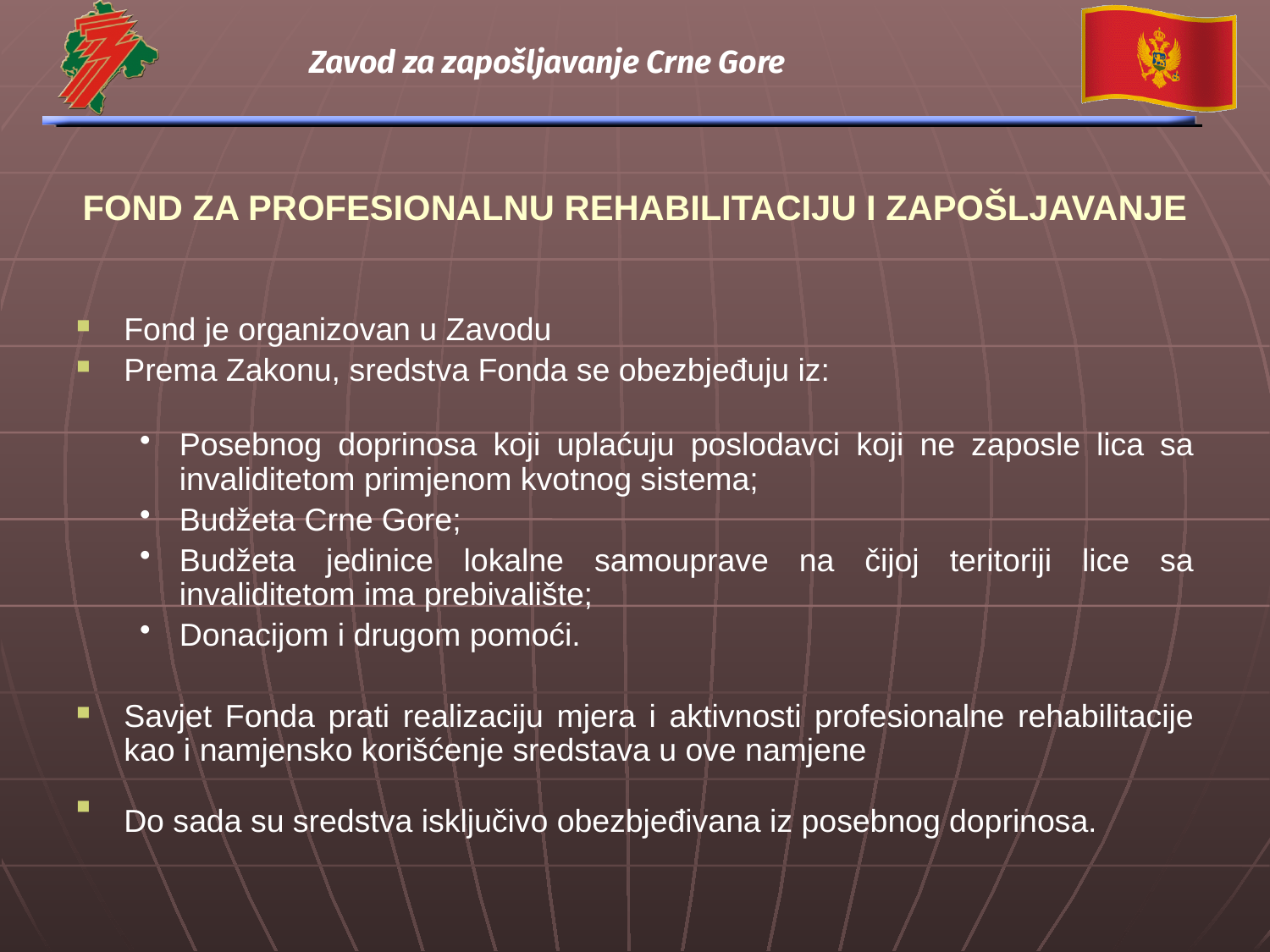

# FOND ZA PROFESIONALNU REHABILITACIJU I ZAPOŠLJAVANJE
Fond je organizovan u Zavodu
Prema Zakonu, sredstva Fonda se obezbjeđuju iz:
Posebnog doprinosa koji uplaćuju poslodavci koji ne zaposle lica sa invaliditetom primjenom kvotnog sistema;
Budžeta Crne Gore;
Budžeta jedinice lokalne samouprave na čijoj teritoriji lice sa invaliditetom ima prebivalište;
Donacijom i drugom pomoći.

Savjet Fonda prati realizaciju mjera i aktivnosti profesionalne rehabilitacije kao i namjensko korišćenje sredstava u ove namjene
Do sada su sredstva isključivo obezbjeđivana iz posebnog doprinosa.